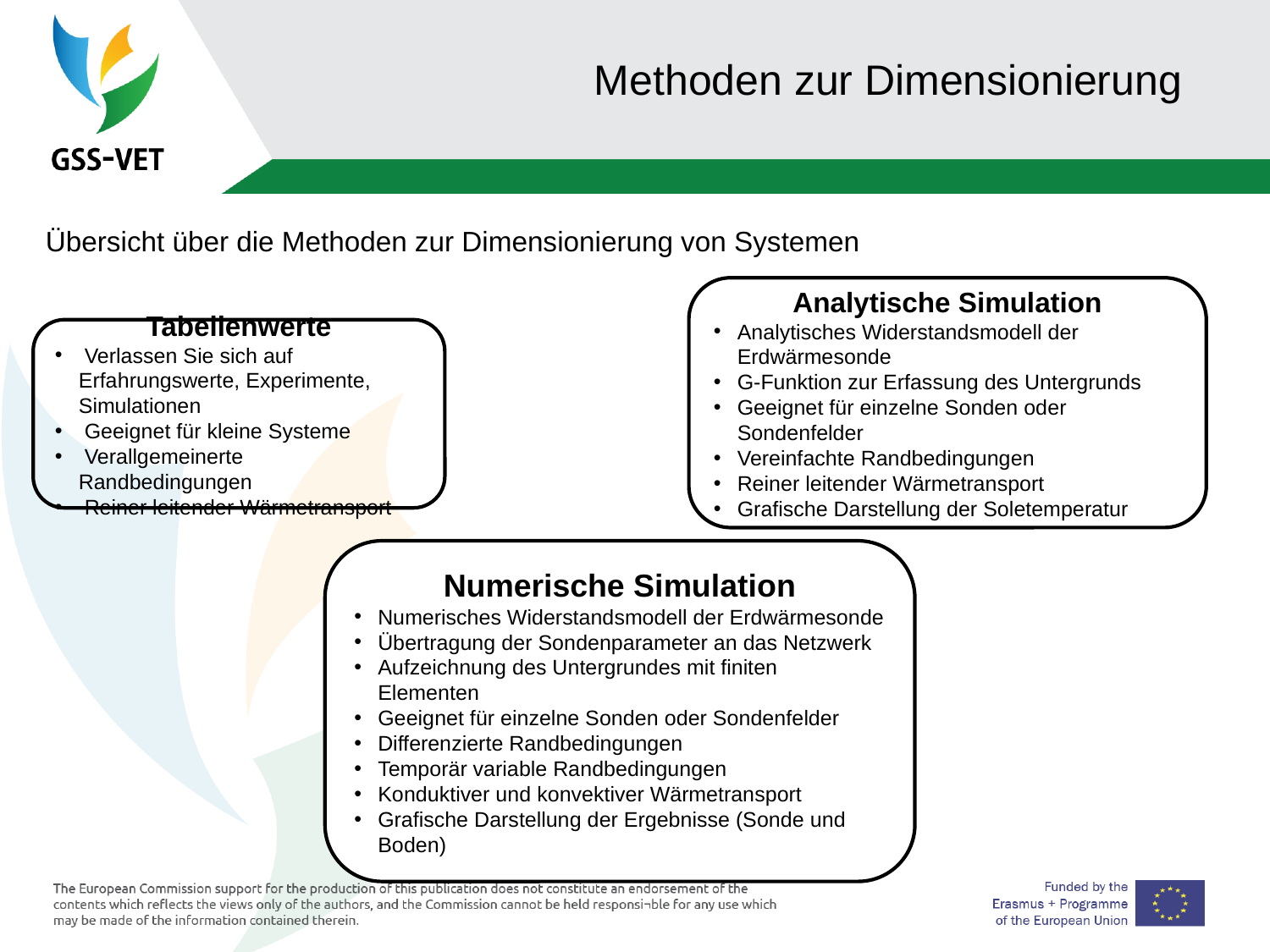

Methoden zur Dimensionierung
Übersicht über die Methoden zur Dimensionierung von Systemen
Analytische Simulation
Analytisches Widerstandsmodell der Erdwärmesonde
G-Funktion zur Erfassung des Untergrunds
Geeignet für einzelne Sonden oder Sondenfelder
Vereinfachte Randbedingungen
Reiner leitender Wärmetransport
Grafische Darstellung der Soletemperatur
Tabellenwerte
 Verlassen Sie sich auf Erfahrungswerte, Experimente, Simulationen
 Geeignet für kleine Systeme
 Verallgemeinerte Randbedingungen
 Reiner leitender Wärmetransport
Numerische Simulation
Numerisches Widerstandsmodell der Erdwärmesonde
Übertragung der Sondenparameter an das Netzwerk
Aufzeichnung des Untergrundes mit finiten Elementen
Geeignet für einzelne Sonden oder Sondenfelder
Differenzierte Randbedingungen
Temporär variable Randbedingungen
Konduktiver und konvektiver Wärmetransport
Grafische Darstellung der Ergebnisse (Sonde und Boden)